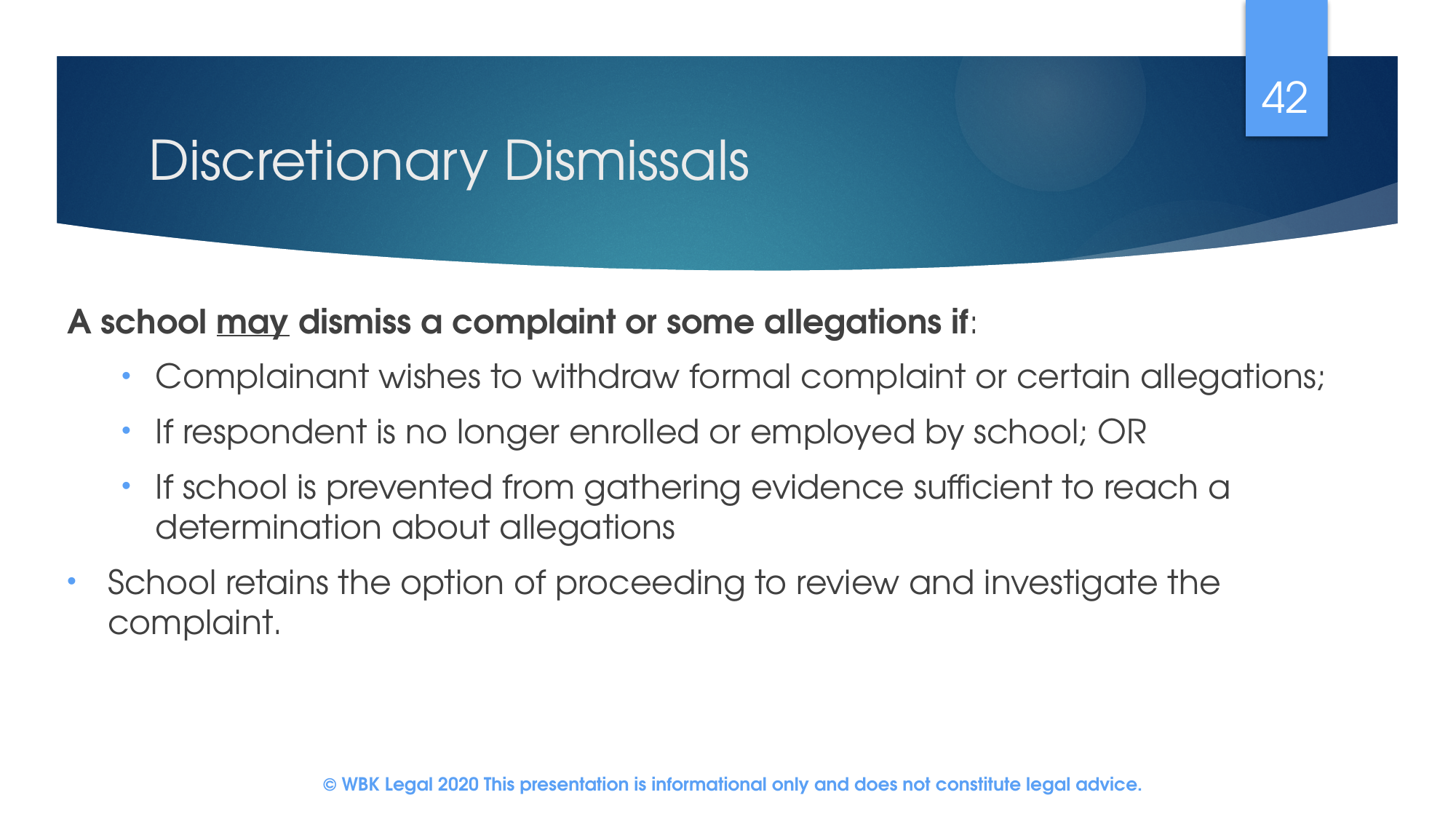

42
# Discretionary Dismissals
A school may dismiss a complaint or some allegations if:
Complainant wishes to withdraw formal complaint or certain allegations;
If respondent is no longer enrolled or employed by school; OR
If school is prevented from gathering evidence sufficient to reach a determination about allegations
School retains the option of proceeding to review and investigate the complaint.
© WBK Legal 2020 This presentation is informational only and does not constitute legal advice.